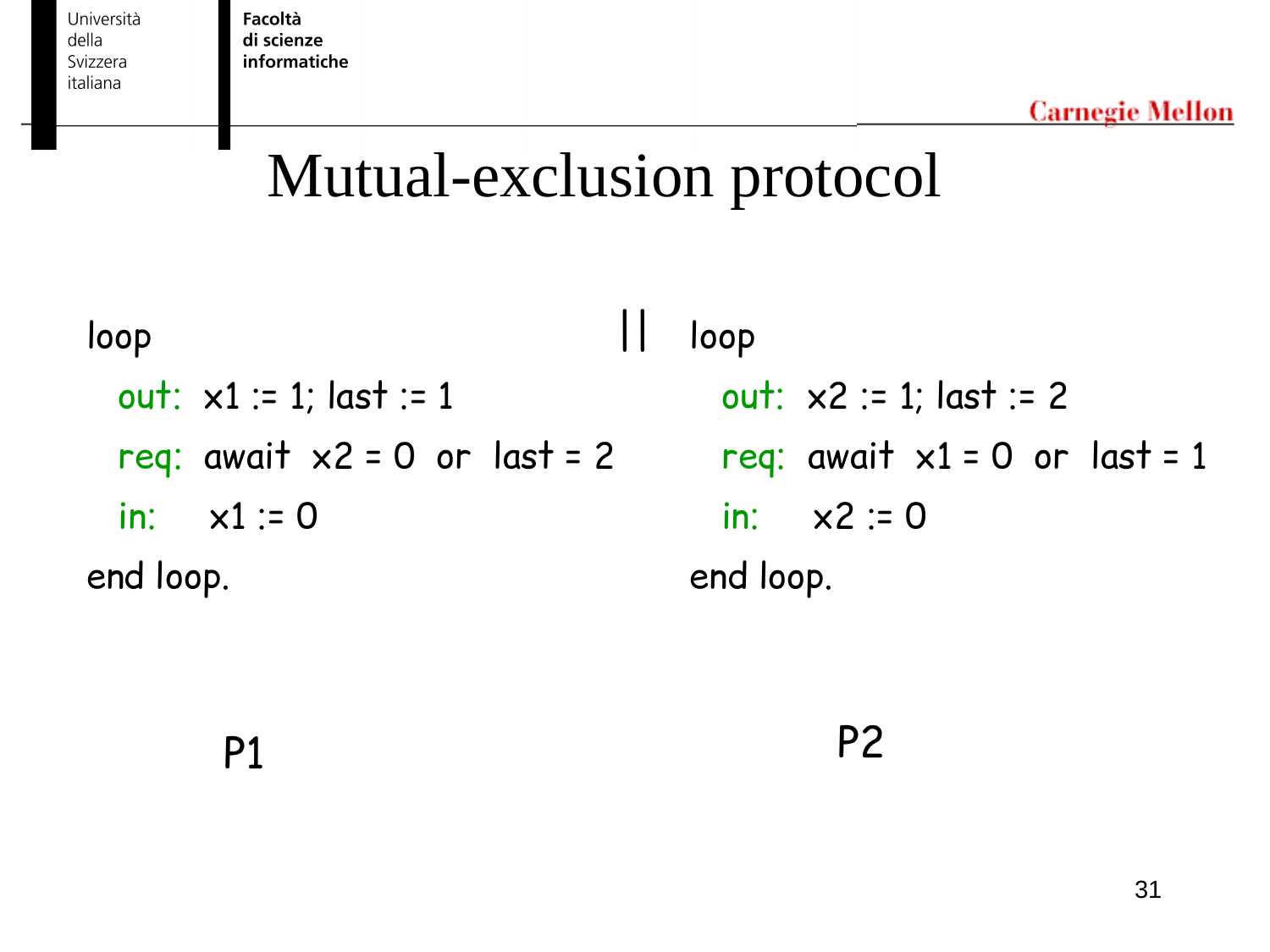

Mutual-exclusion protocol
||
loop
   out:  x1 := 1; last := 1
   req:  await  x2 = 0  or  last = 2
   in:     x1 := 0
end loop.
loop
   out:  x2 := 1; last := 2
   req:  await  x1 = 0  or  last = 1
   in:     x2 := 0
end loop.
P2
P1
31